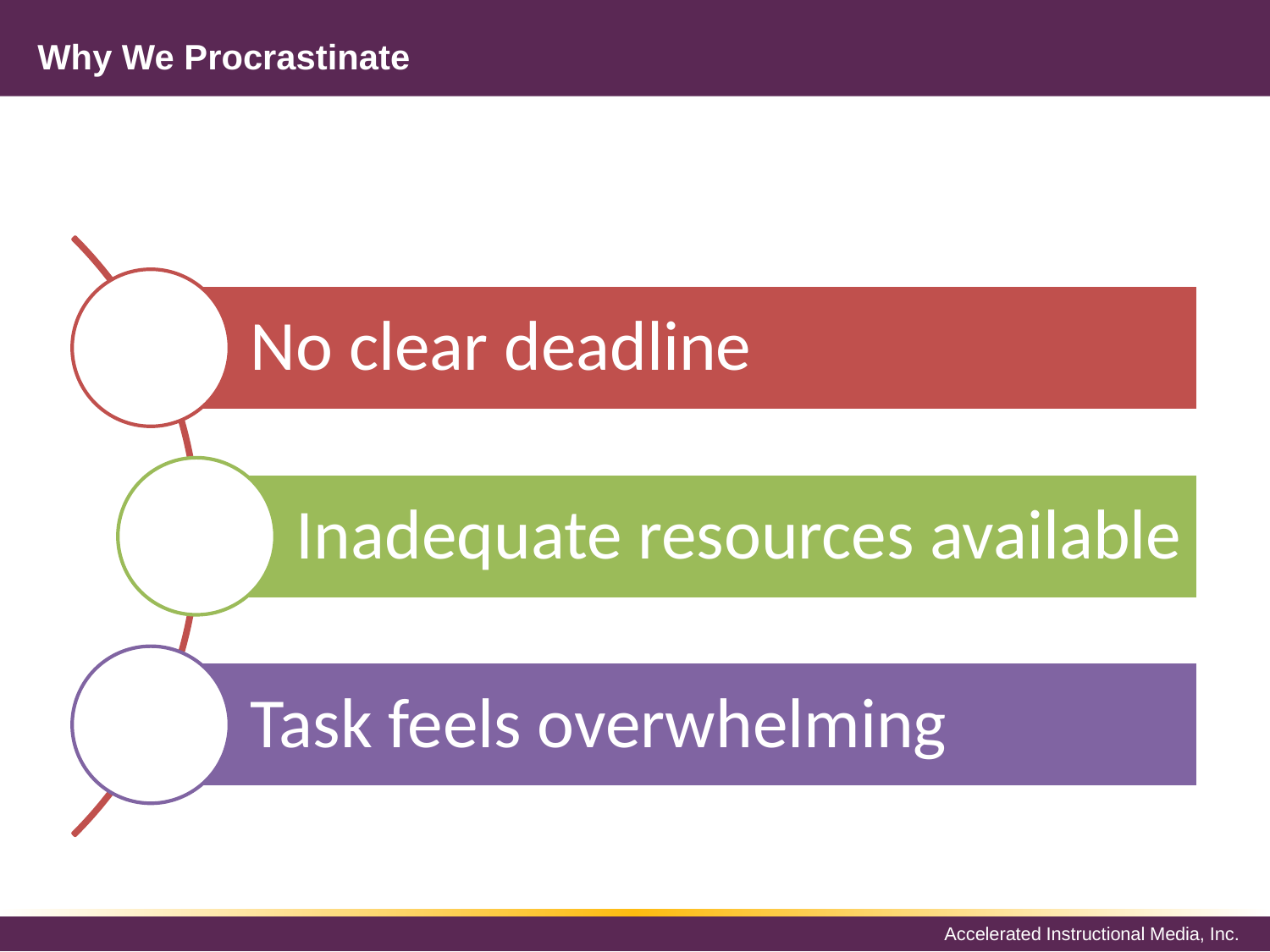

# Why We Procrastinate

No clear deadline

Inadequate resources available

Task feels overwhelming